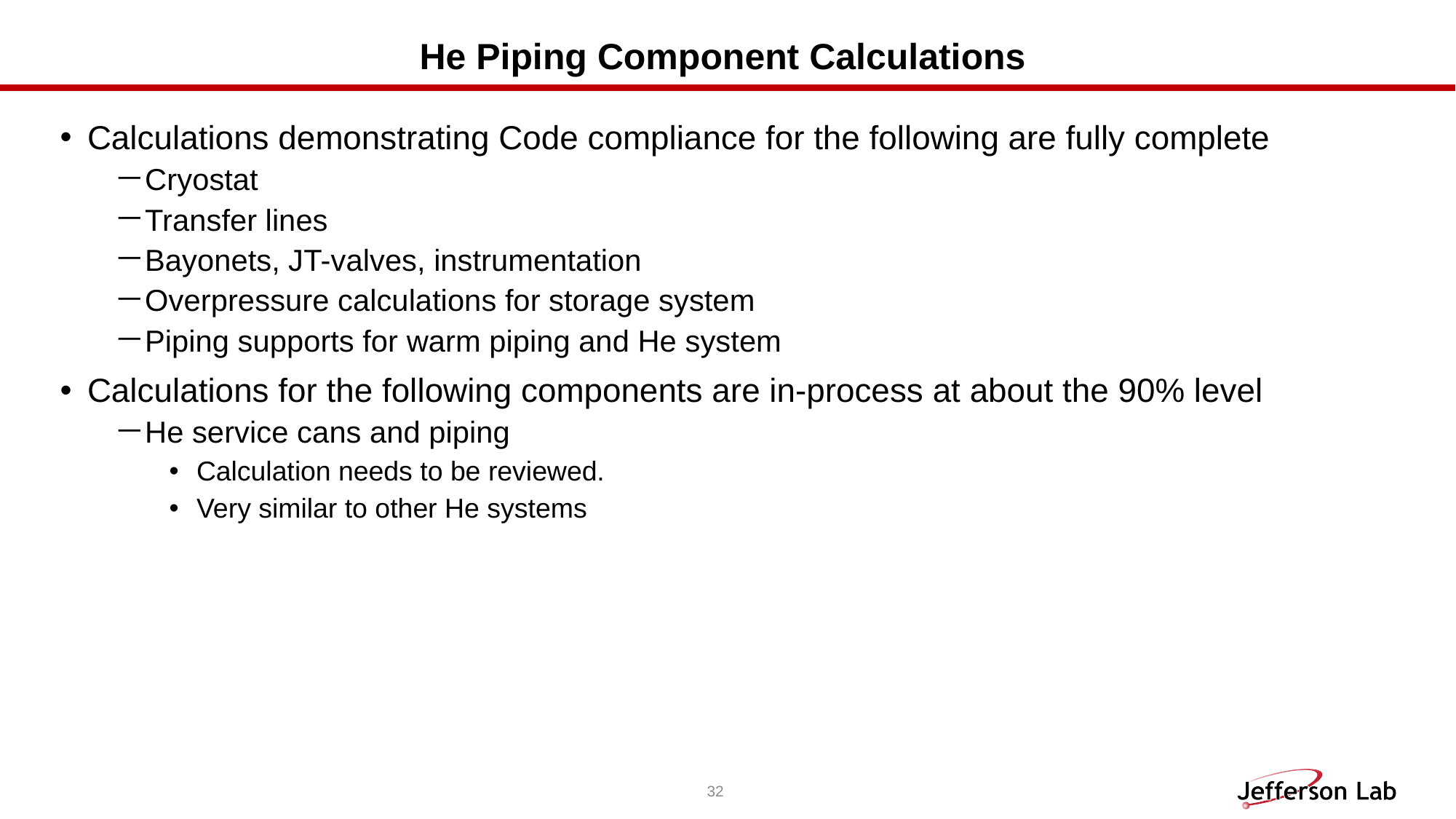

# He Piping Component Calculations
Calculations demonstrating Code compliance for the following are fully complete
Cryostat
Transfer lines
Bayonets, JT-valves, instrumentation
Overpressure calculations for storage system
Piping supports for warm piping and He system
Calculations for the following components are in-process at about the 90% level
He service cans and piping
Calculation needs to be reviewed.
Very similar to other He systems
32